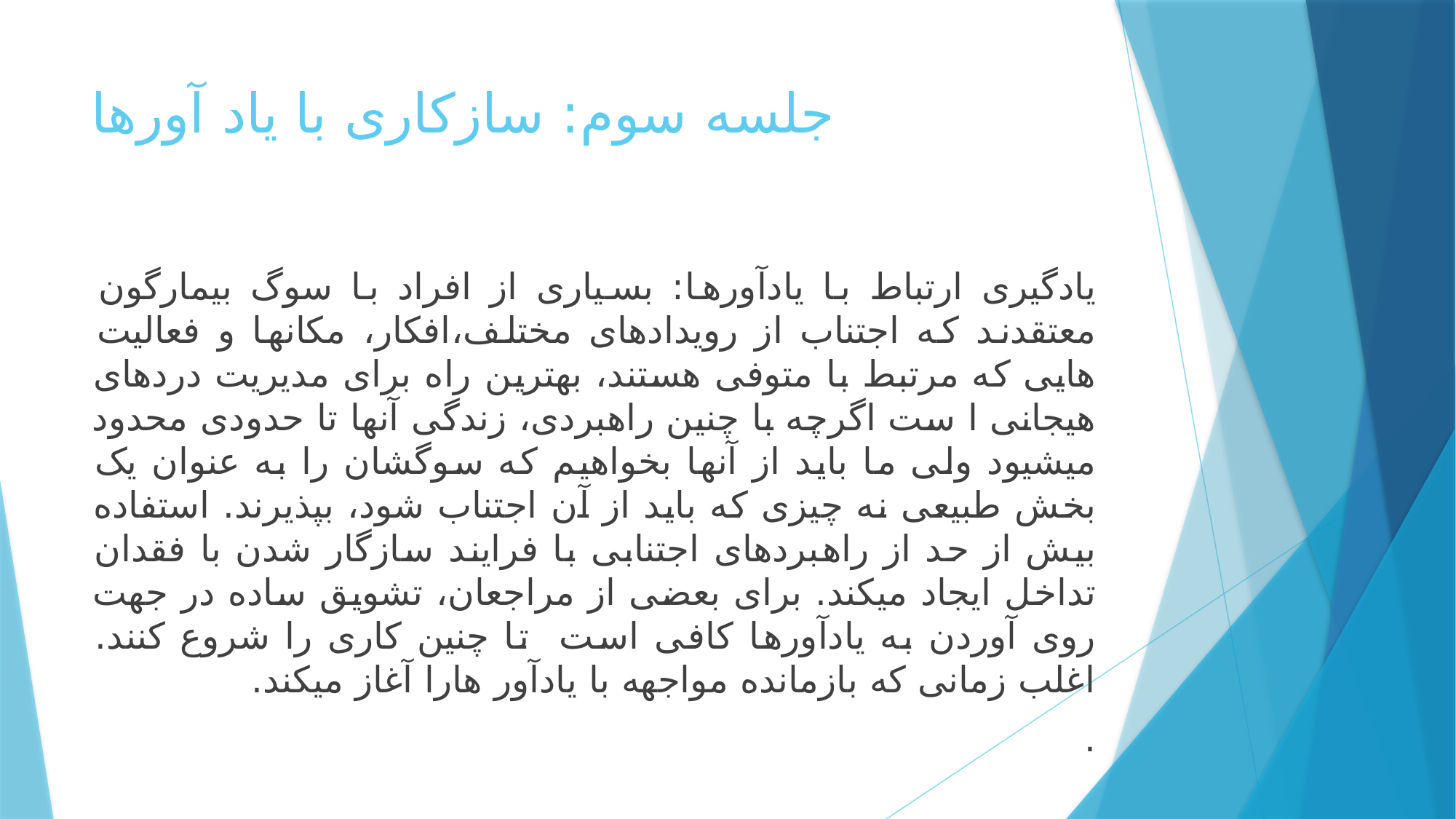

# جلسه سوم: سازکاری با یاد آورها
یادگیری ارتباط با یادآورها: بسیاری از افراد با سوگ بیمارگون معتقدند که اجتناب از رویدادهای مختلف،افکار، مکانها و فعالیت هایی که مرتبط با متوفی هستند، بهترین راه برای مدیریت دردهای هیجانی ا ست اگرچه با چنین راهبردی، زندگی آنها تا حدودی محدود میشیود ولی ما باید از آنها بخواهیم که سوگشان را به عنوان یک بخش طبیعی نه چیزی که باید از آن اجتناب شود، بپذیرند. استفاده بیش از حد از راهبردهای اجتنابی با فرایند سازگار شدن با فقدان تداخل ایجاد میکند. برای بعضی از مراجعان، تشویق ساده در جهت روی آوردن به یادآورها کافی است  تا چنین کاری را شروع کنند. اغلب زمانی که بازمانده مواجهه با یادآور هارا آغاز میکند.
.